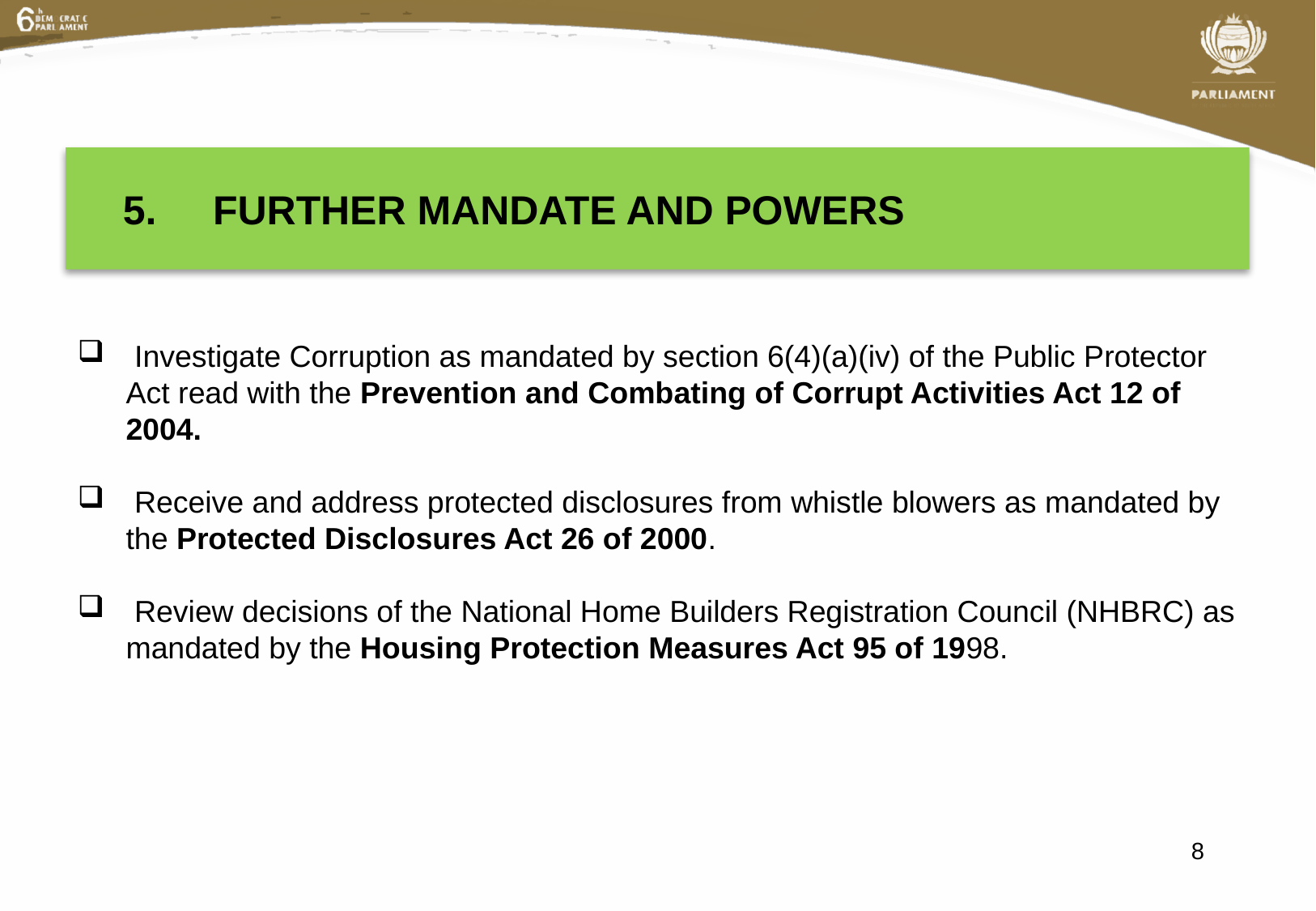

5.     Further Mandate and powers

 Investigate Corruption as mandated by section 6(4)(a)(iv) of the Public Protector Act read with the Prevention and Combating of Corrupt Activities Act 12 of 2004.

 Receive and address protected disclosures from whistle blowers as mandated by the Protected Disclosures Act 26 of 2000.

 Review decisions of the National Home Builders Registration Council (NHBRC) as mandated by the Housing Protection Measures Act 95 of 1998.

8